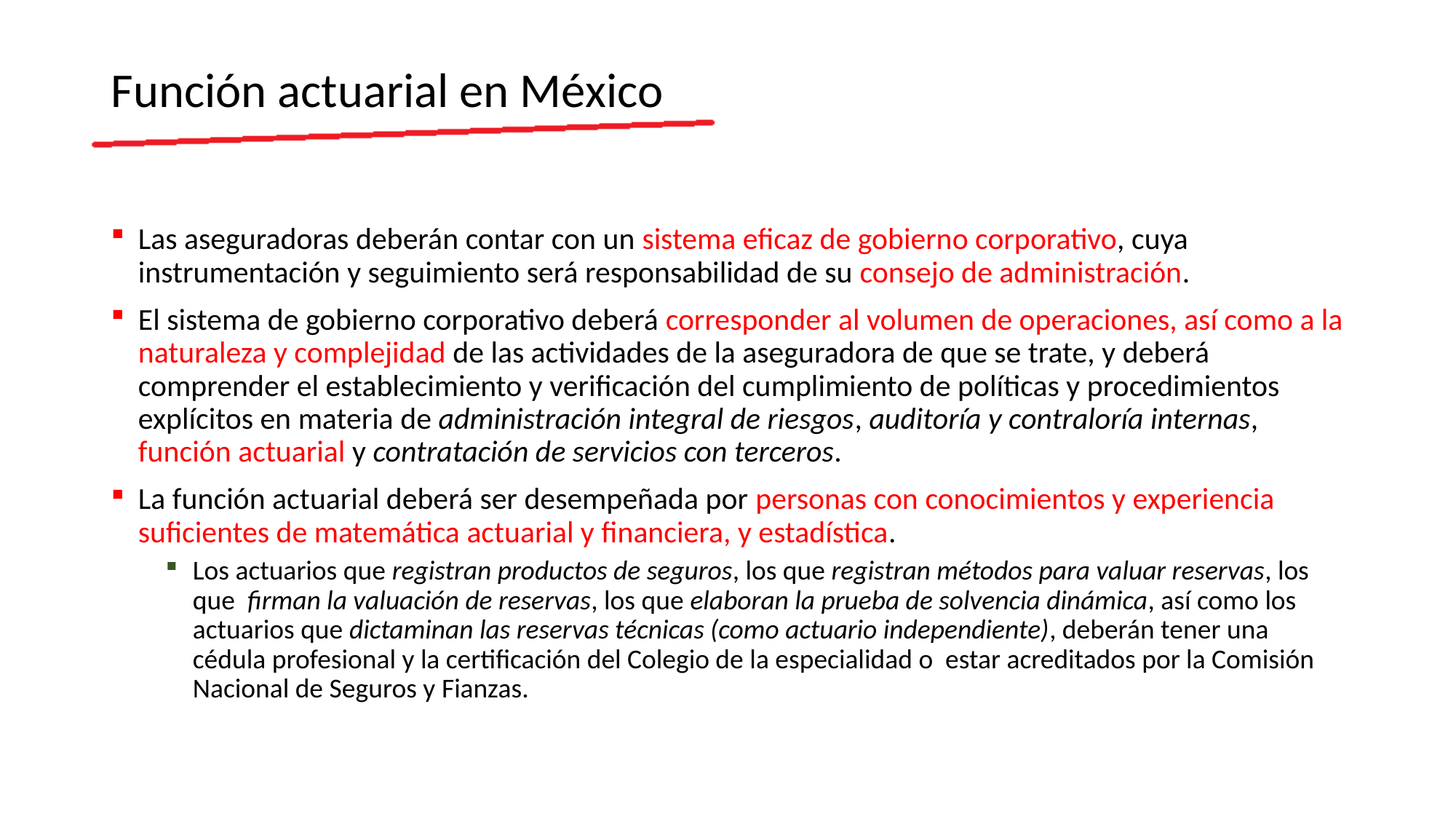

# Función actuarial en México
Las aseguradoras deberán contar con un sistema eficaz de gobierno corporativo, cuya instrumentación y seguimiento será responsabilidad de su consejo de administración.
El sistema de gobierno corporativo deberá corresponder al volumen de operaciones, así como a la naturaleza y complejidad de las actividades de la aseguradora de que se trate, y deberá comprender el establecimiento y verificación del cumplimiento de políticas y procedimientos explícitos en materia de administración integral de riesgos, auditoría y contraloría internas, función actuarial y contratación de servicios con terceros.
La función actuarial deberá ser desempeñada por personas con conocimientos y experiencia suficientes de matemática actuarial y financiera, y estadística.
Los actuarios que registran productos de seguros, los que registran métodos para valuar reservas, los que  firman la valuación de reservas, los que elaboran la prueba de solvencia dinámica, así como los actuarios que dictaminan las reservas técnicas (como actuario independiente), deberán tener una cédula profesional y la certificación del Colegio de la especialidad o  estar acreditados por la Comisión Nacional de Seguros y Fianzas.